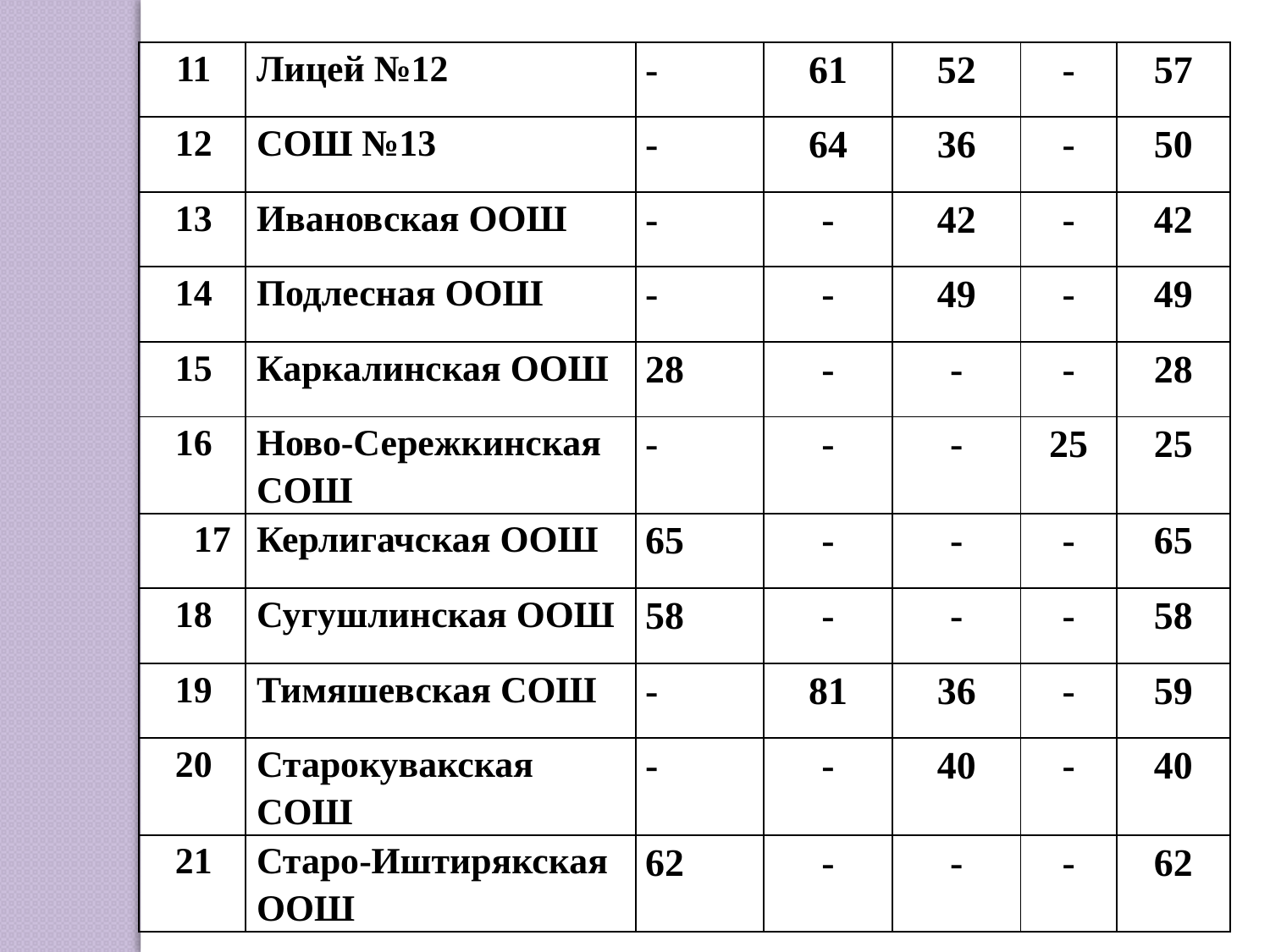

| 11 | Лицей №12 | - | 61 | 52 | - | 57 |
| --- | --- | --- | --- | --- | --- | --- |
| 12 | СОШ №13 | - | 64 | 36 | - | 50 |
| 13 | Ивановская ООШ | - | - | 42 | - | 42 |
| 14 | Подлесная ООШ | - | - | 49 | - | 49 |
| 15 | Каркалинская ООШ | 28 | - | - | - | 28 |
| 16 | Ново-Сережкинская СОШ | - | - | - | 25 | 25 |
| 17 | Керлигачская ООШ | 65 | - | - | - | 65 |
| 18 | Сугушлинская ООШ | 58 | - | - | - | 58 |
| 19 | Тимяшевская СОШ | - | 81 | 36 | - | 59 |
| 20 | Старокувакская СОШ | - | - | 40 | - | 40 |
| 21 | Старо-Иштирякская ООШ | 62 | - | - | - | 62 |